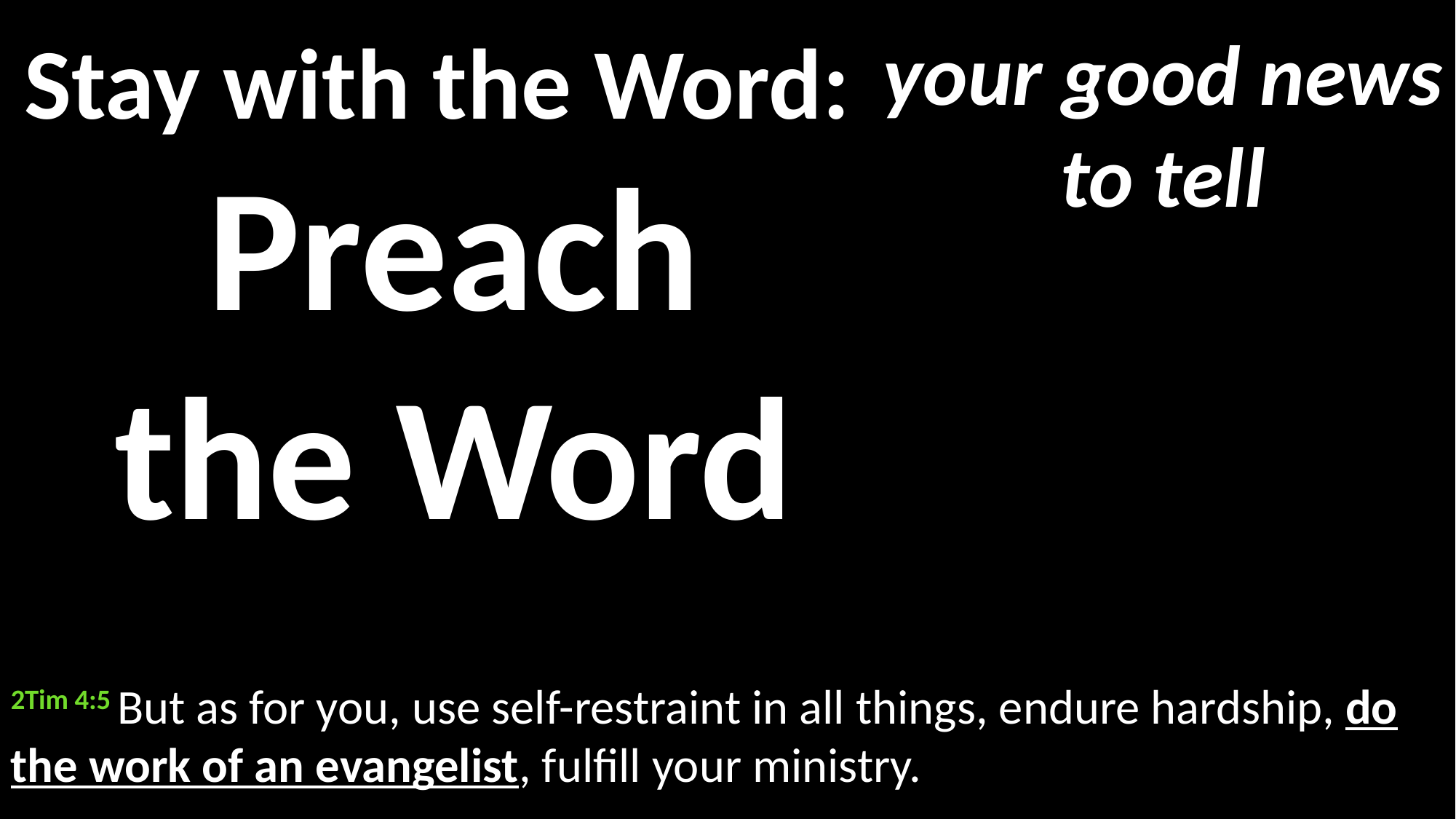

Stay with the Word:
your good news
to tell
Preach the Word
2Tim 4:5 But as for you, use self-restraint in all things, endure hardship, do the work of an evangelist, fulfill your ministry.